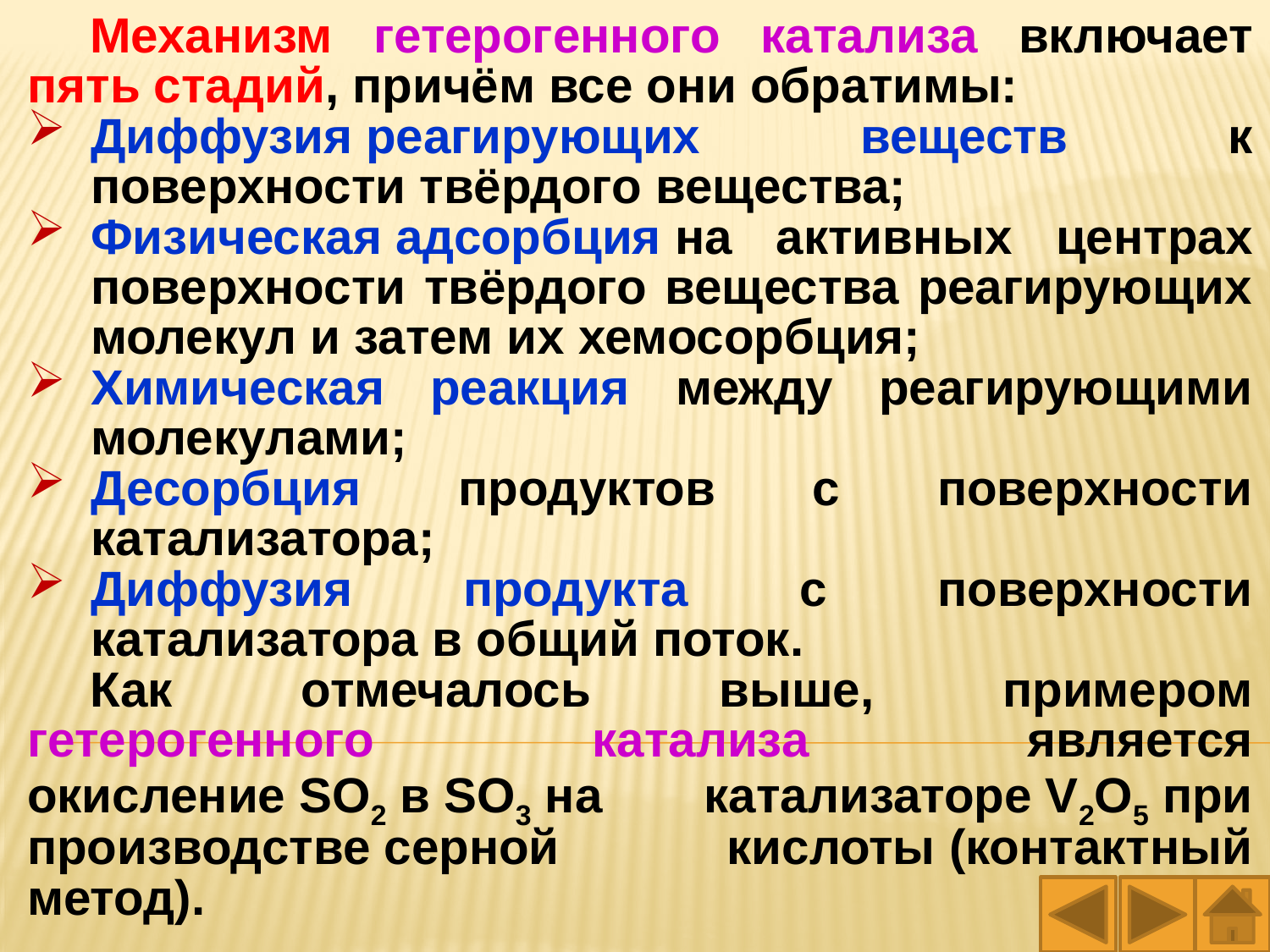

Механизм гетерогенного катализа включает пять стадий, причём все они обратимы:
Диффузия реагирующих веществ к поверхности твёрдого вещества;
Физическая адсорбция на активных центрах поверхности твёрдого вещества реагирующих молекул и затем их хемосорбция;
Химическая реакция между реагирующими молекулами;
Десорбция продуктов с поверхности катализатора;
Диффузия продукта с поверхности катализатора в общий поток.
Как отмечалось выше, примером гетерогенного катализа является окисление SO2 в SO3 на катализаторе V2O5 при производстве серной кислоты (контактный метод).